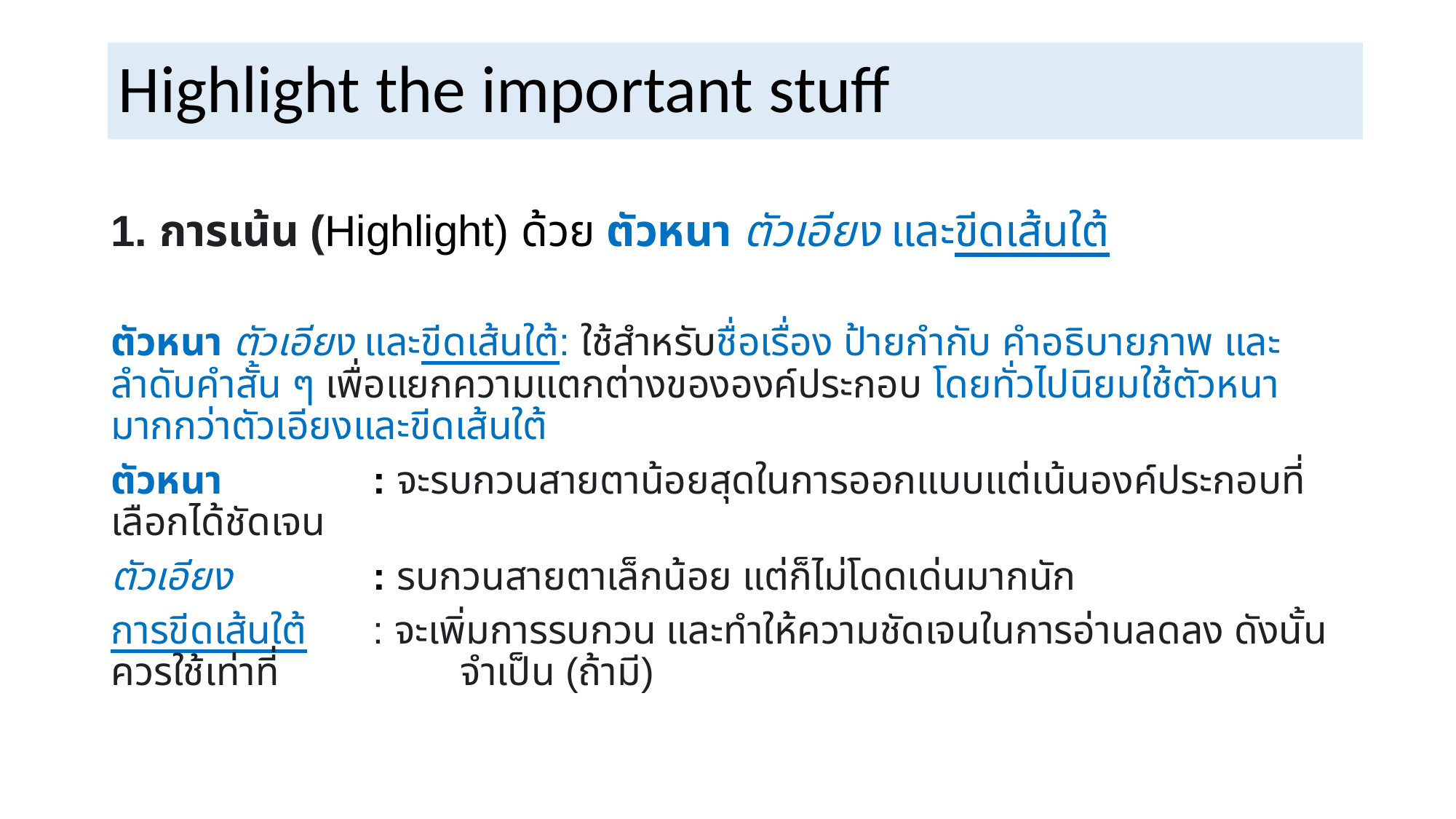

# Highlight the important stuff
1. การเน้น (Highlight) ด้วย ตัวหนา ตัวเอียง และขีดเส้นใต้

ตัวหนา ตัวเอียง และขีดเส้นใต้: ใช้สำหรับชื่อเรื่อง ป้ายกำกับ คำอธิบายภาพ และ ลำดับคำสั้น ๆ เพื่อแยกความแตกต่างขององค์ประกอบ โดยทั่วไปนิยมใช้ตัวหนามากกว่าตัวเอียงและขีดเส้นใต้
ตัวหนา 		: จะรบกวนสายตาน้อยสุดในการออกแบบแต่เน้นองค์ประกอบที่เลือกได้ชัดเจน
ตัวเอียง 		: รบกวนสายตาเล็กน้อย แต่ก็ไม่โดดเด่นมากนัก
การขีดเส้นใต้ 	: จะเพิ่มการรบกวน และทำให้ความชัดเจนในการอ่านลดลง ดังนั้นควรใช้เท่าที่			จำเป็น (ถ้ามี)